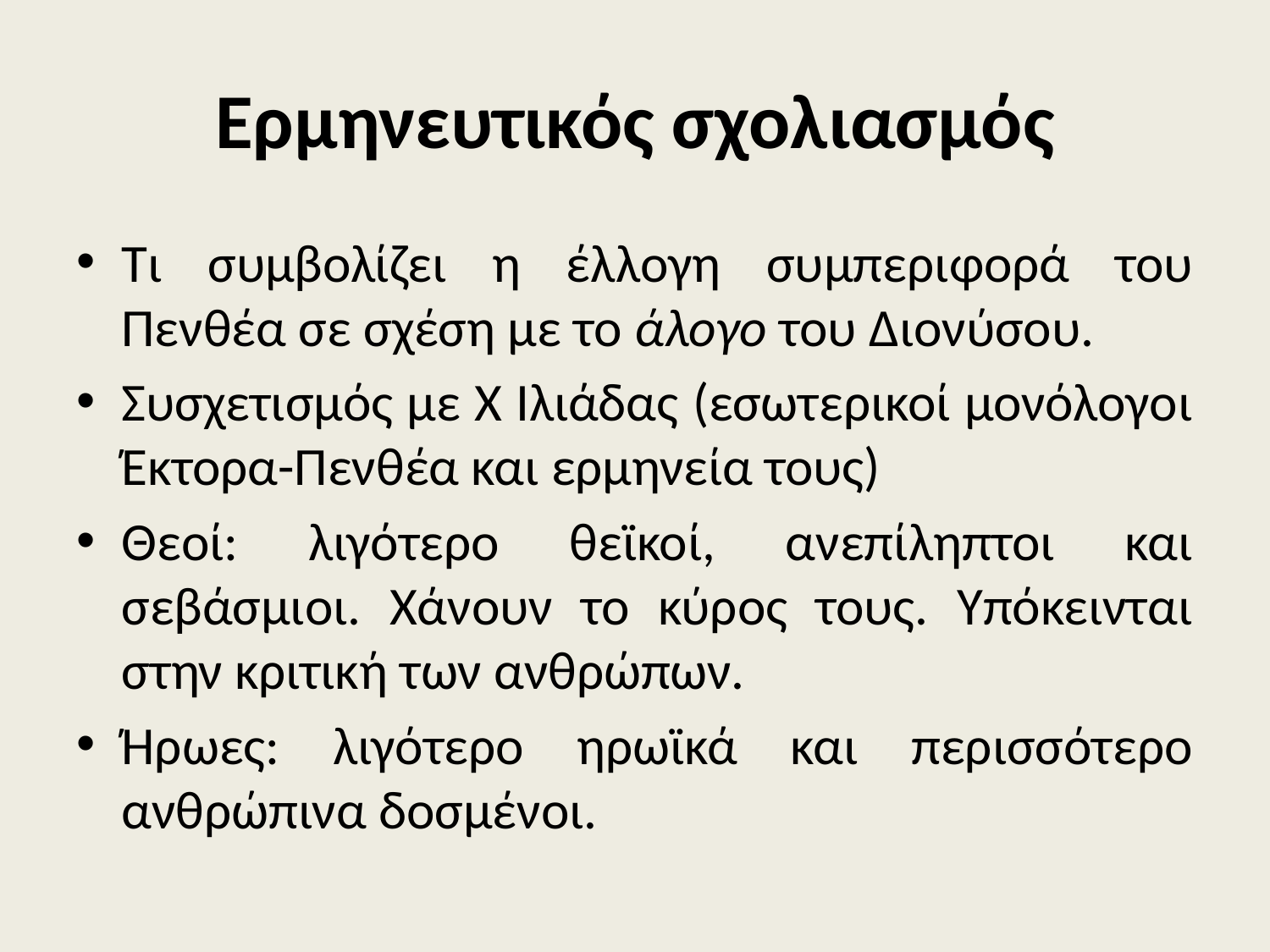

# Ερμηνευτικός σχολιασμός
Τι συμβολίζει η έλλογη συμπεριφορά του Πενθέα σε σχέση με το άλογο του Διονύσου.
Συσχετισμός με Χ Ιλιάδας (εσωτερικοί μονόλογοι Έκτορα-Πενθέα και ερμηνεία τους)
Θεοί: λιγότερο θεϊκοί, ανεπίληπτοι και σεβάσμιοι. Χάνουν το κύρος τους. Υπόκεινται στην κριτική των ανθρώπων.
Ήρωες: λιγότερο ηρωϊκά και περισσότερο ανθρώπινα δοσμένοι.